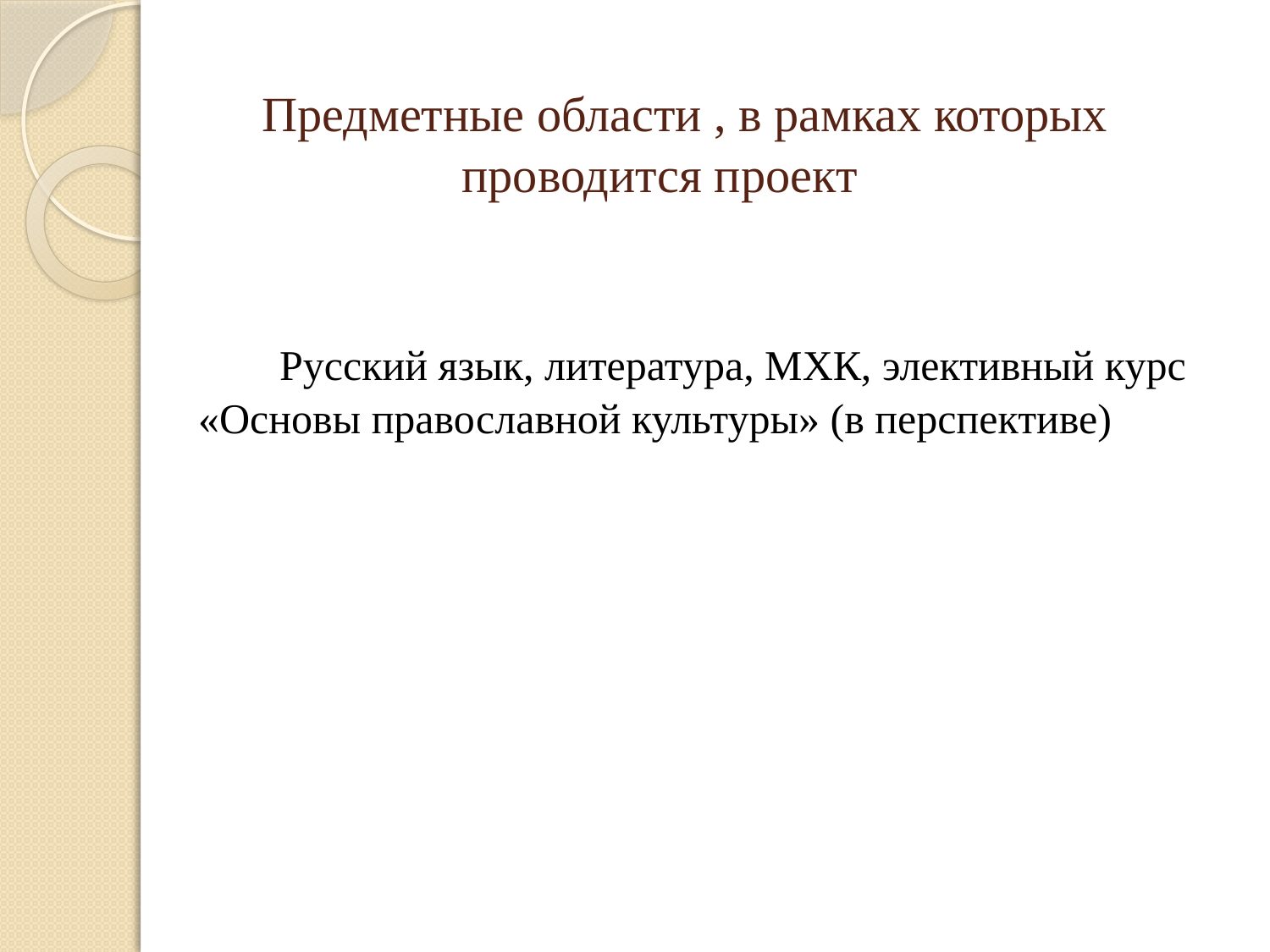

# Предметные области , в рамках которых проводится проект
             Русский язык, литература, МХК, элективный курс «Основы православной культуры» (в перспективе)